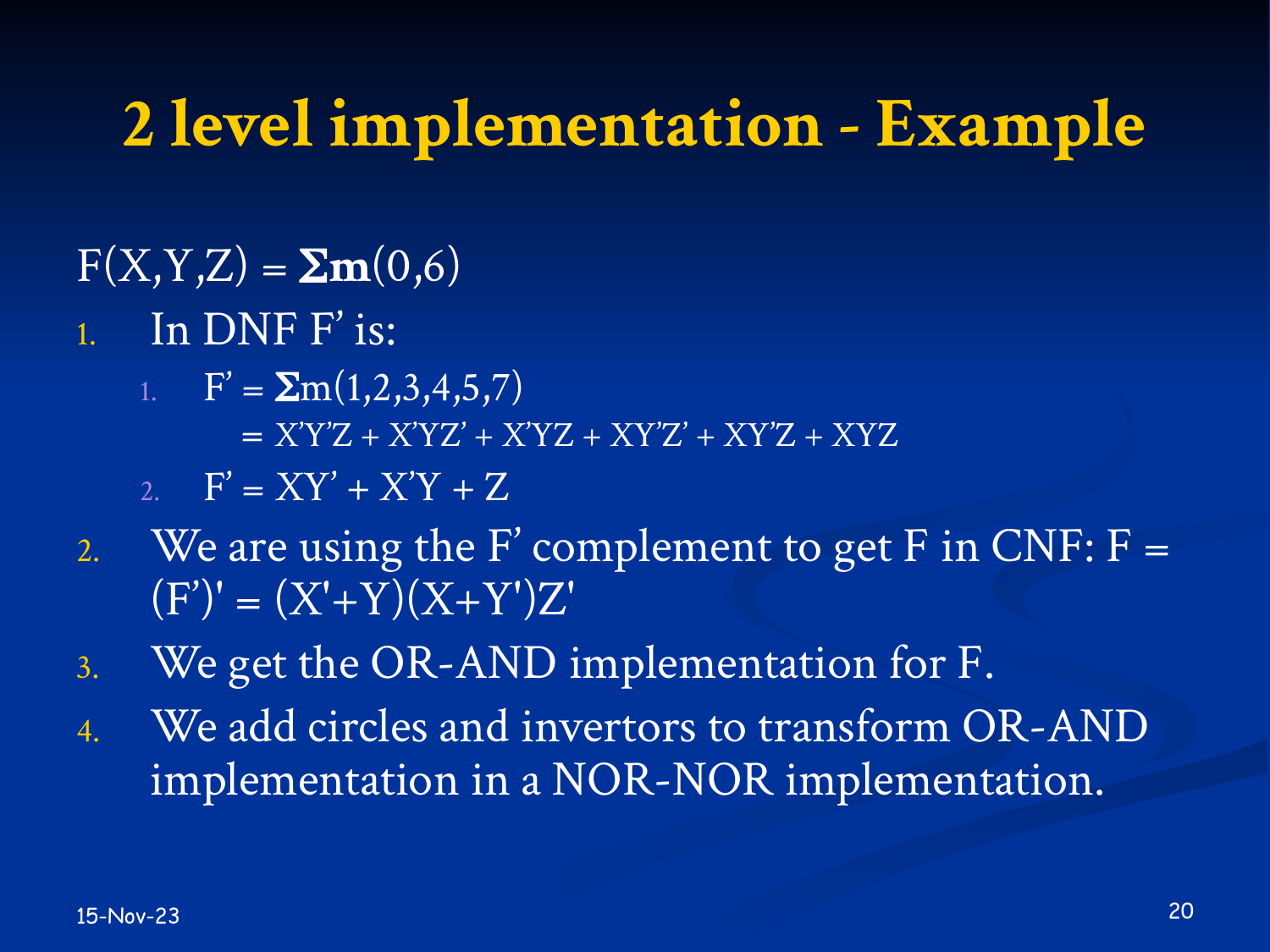

# 2 level implementation - Example
F(X,Y,Z) = Σm(0,6)
In DNF F’ is:
F’ = Σm(1,2,3,4,5,7)
    = X’Y’Z + X’YZ’ + X’YZ + XY’Z’ + XY’Z + XYZ
F’ = XY’ + X’Y + Z
We are using the F’ complement to get F in CNF: F = (F’)' = (X'+Y)(X+Y')Z'
We get the OR-AND implementation for F.
We add circles and invertors to transform OR-AND implementation in a NOR-NOR implementation.
 20
15-Nov-23